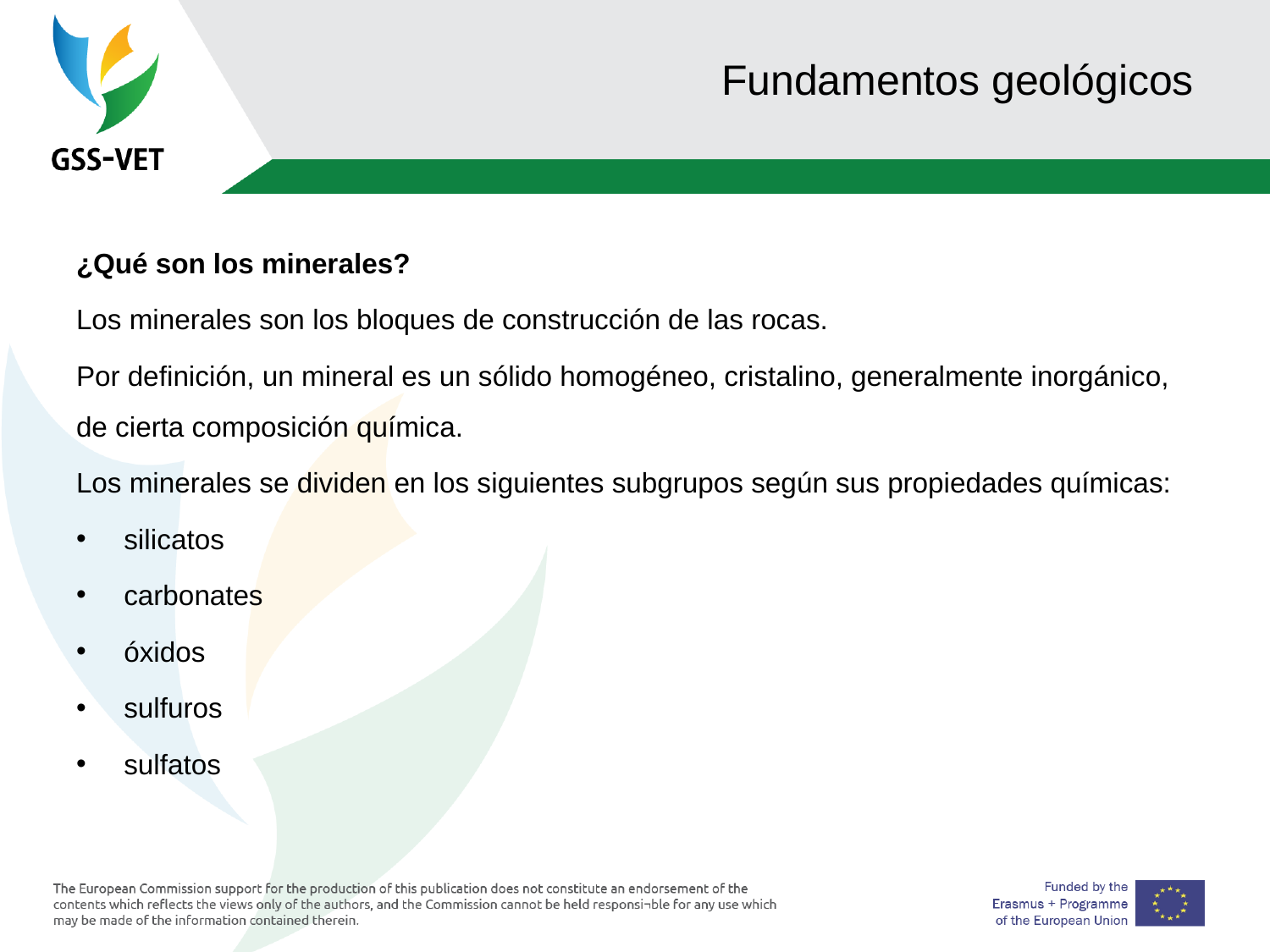

# Fundamentos geológicos
¿Qué son los minerales?
Los minerales son los bloques de construcción de las rocas.
Por definición, un mineral es un sólido homogéneo, cristalino, generalmente inorgánico, de cierta composición química.
Los minerales se dividen en los siguientes subgrupos según sus propiedades químicas:
silicatos
carbonates
óxidos
sulfuros
sulfatos